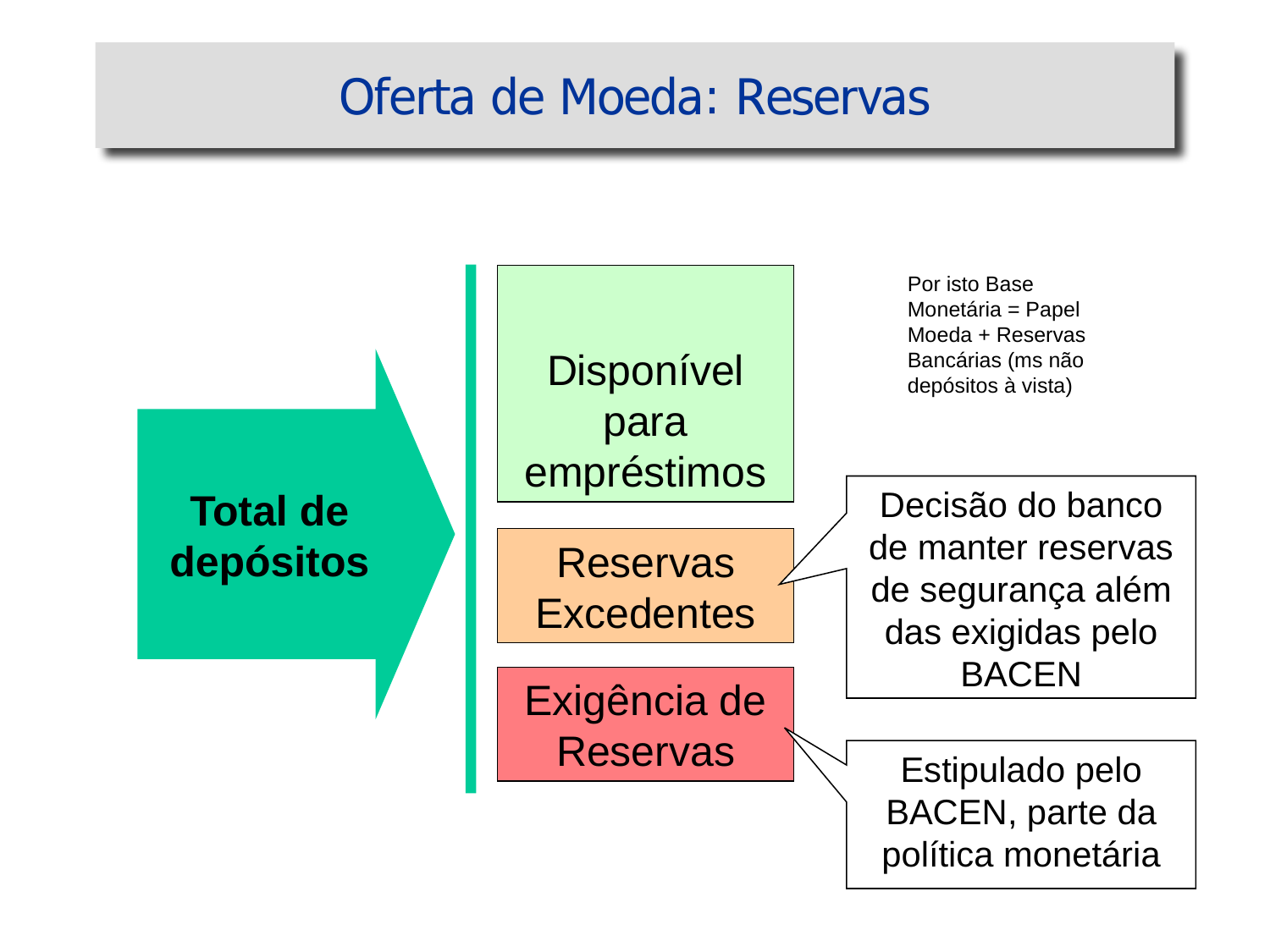

# Oferta de Moeda: Reservas

Por isto Base Monetária = Papel Moeda + Reservas Bancárias (ms não depósitos à vista)

Disponível para empréstimos
Total de depósitos
Decisão do banco de manter reservas de segurança além das exigidas pelo BACEN
Reservas Excedentes
Exigência de Reservas
Estipulado pelo BACEN, parte da política monetária